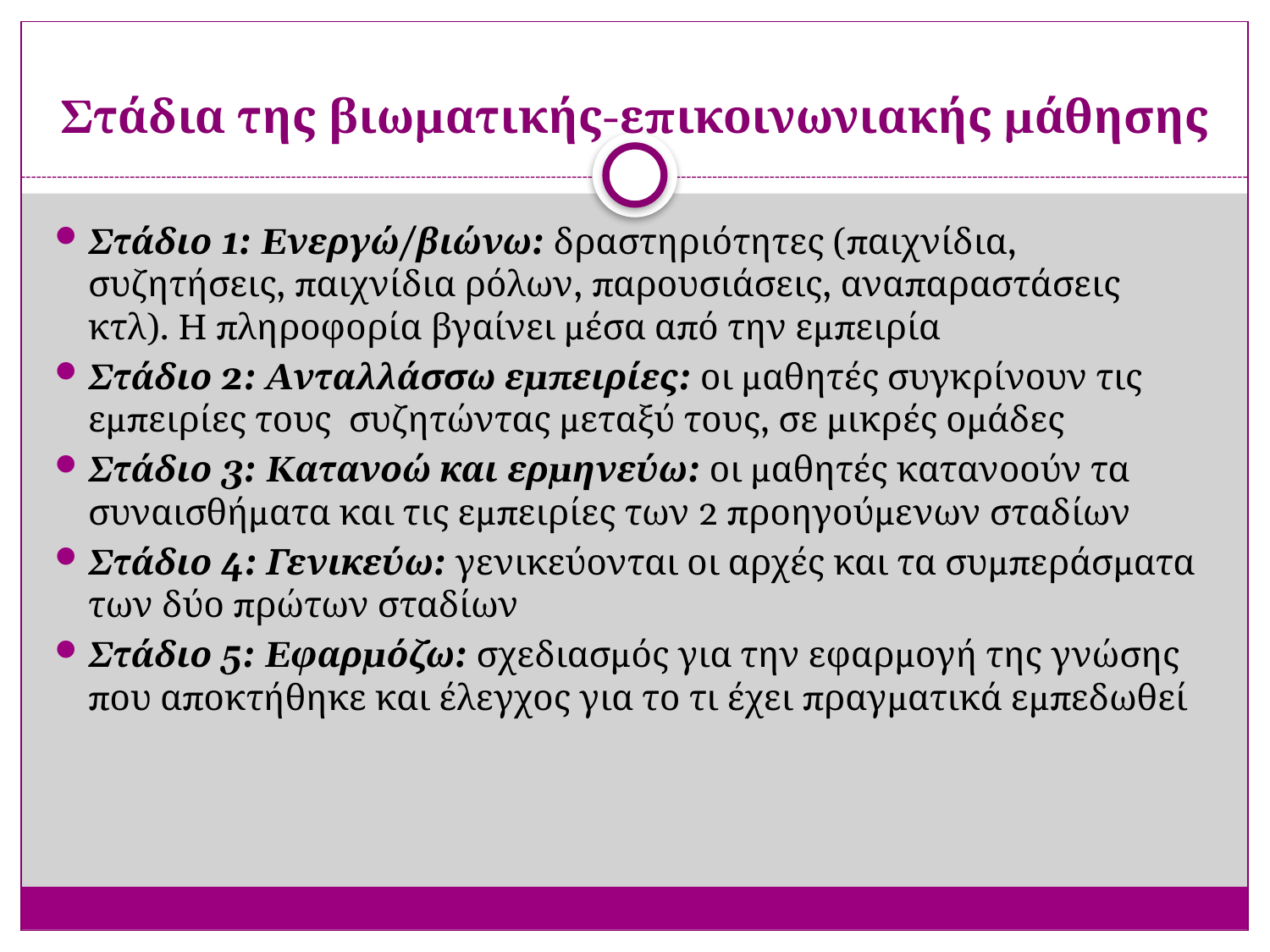

# Στάδια της βιωματικής-επικοινωνιακής μάθησης
Στάδιο 1: Ενεργώ/βιώνω: δραστηριότητες (παιχνίδια, συζητήσεις, παιχνίδια ρόλων, παρουσιάσεις, αναπαραστάσεις κτλ). Η πληροφορία βγαίνει μέσα από την εμπειρία
Στάδιο 2: Ανταλλάσσω εμπειρίες: οι μαθητές συγκρίνουν τις εμπειρίες τους  συζητώντας μεταξύ τους, σε μικρές ομάδες
Στάδιο 3: Κατανοώ και ερμηνεύω: οι μαθητές κατανοούν τα συναισθήματα και τις εμπειρίες των 2 προηγούμενων σταδίων
Στάδιο 4: Γενικεύω: γενικεύονται οι αρχές και τα συμπεράσματα των δύο πρώτων σταδίων
Στάδιο 5: Εφαρμόζω: σχεδιασμός για την εφαρμογή της γνώσης που αποκτήθηκε και έλεγχος για το τι έχει πραγματικά εμπεδωθεί